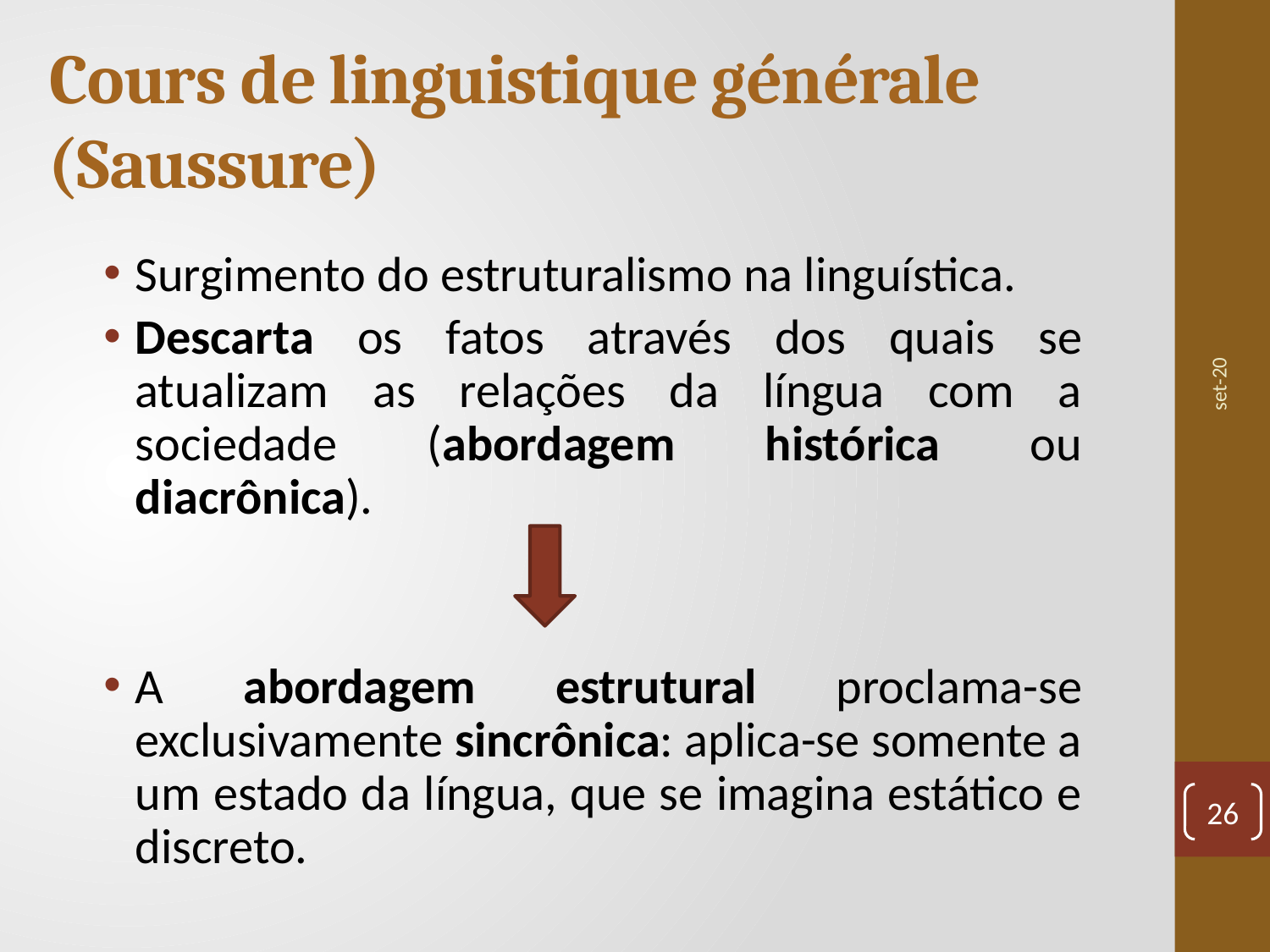

# Cours de linguistique générale (Saussure)
set-20
Surgimento do estruturalismo na linguística.
Descarta os fatos através dos quais se atualizam as relações da língua com a sociedade (abordagem histórica ou diacrônica).

A abordagem estrutural proclama-se exclusivamente sincrônica: aplica-se somente a um estado da língua, que se imagina estático e discreto.

26